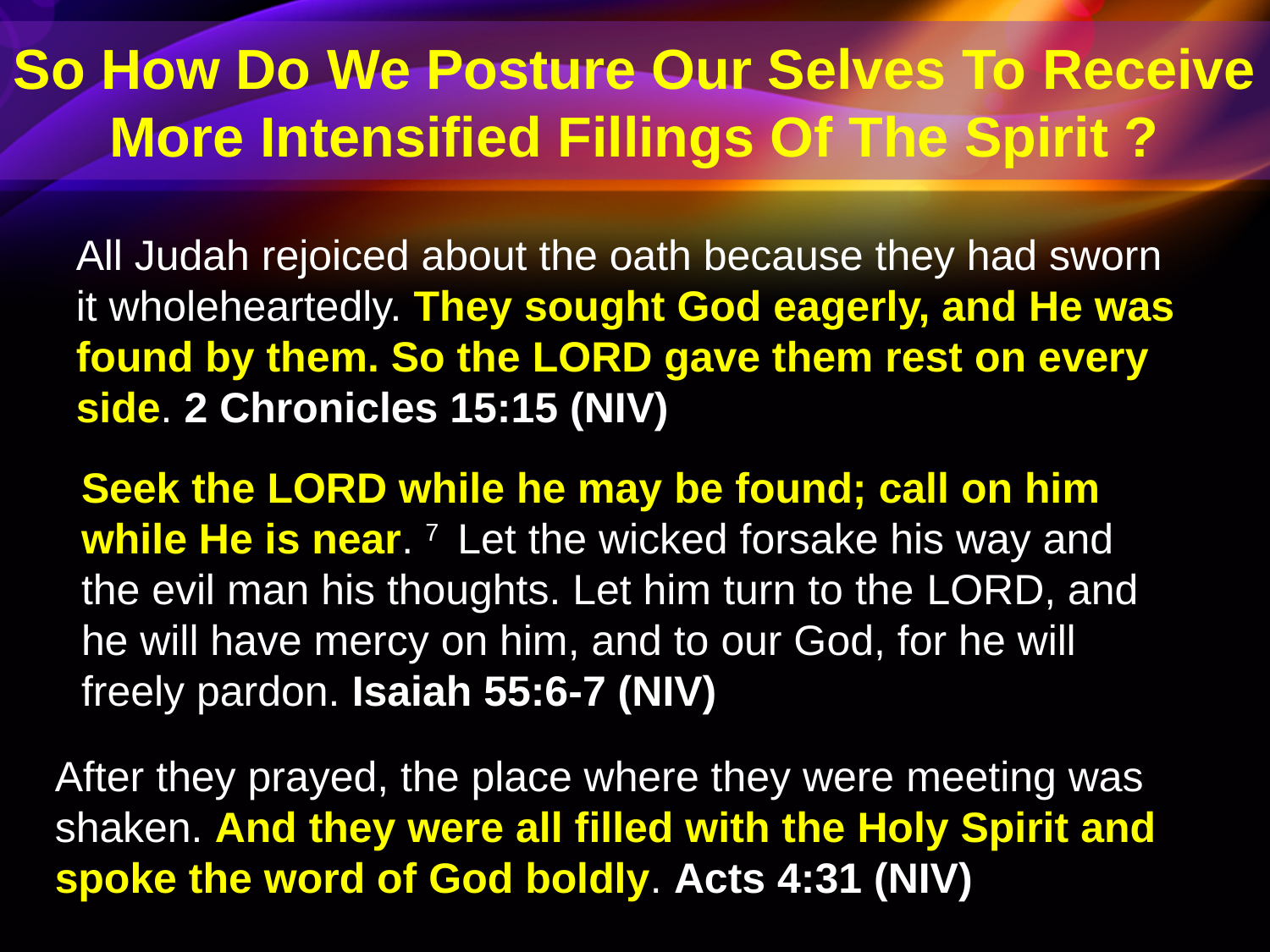

So How Do We Posture Our Selves To Receive More Intensified Fillings Of The Spirit ?
All Judah rejoiced about the oath because they had sworn it wholeheartedly. They sought God eagerly, and He was found by them. So the LORD gave them rest on every side. 2 Chronicles 15:15 (NIV)
Seek the LORD while he may be found; call on him while He is near. 7  Let the wicked forsake his way and the evil man his thoughts. Let him turn to the LORD, and he will have mercy on him, and to our God, for he will freely pardon. Isaiah 55:6-7 (NIV)
After they prayed, the place where they were meeting was shaken. And they were all filled with the Holy Spirit and spoke the word of God boldly. Acts 4:31 (NIV)